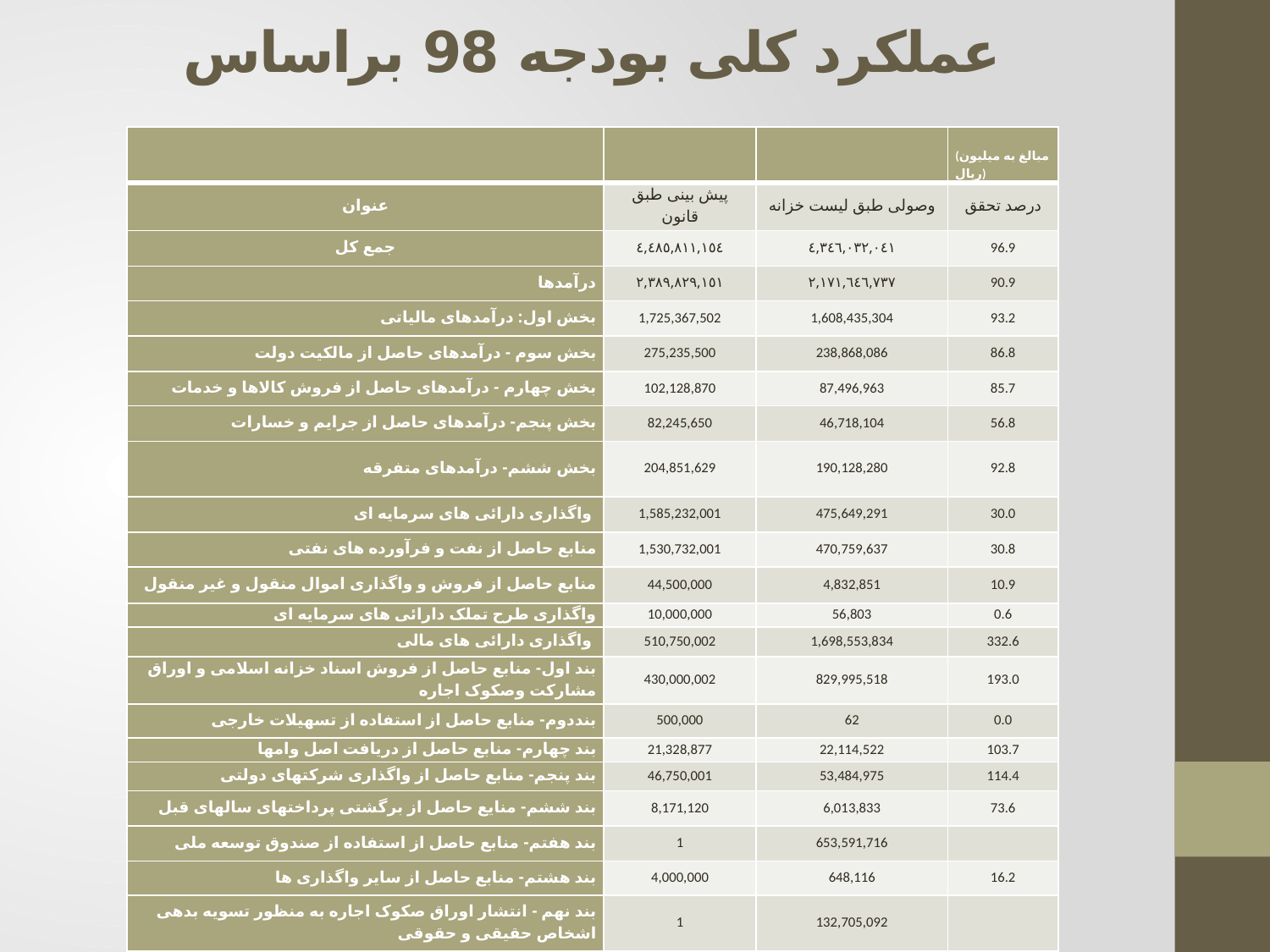

# عملکرد کلی بودجه 98 براساس اطلاعات عملکرد خزانه
|  |  |  | (مبالغ به میلیون ریال) |
| --- | --- | --- | --- |
| عنوان | پیش بینی طبق قانون | وصولی طبق لیست خزانه | درصد تحقق |
| جمع کل | ٤,٤٨٥,٨١١,١٥٤ | ٤,٣٤٦,٠٣٢,٠٤١ | 96.9 |
| درآمدها | ٢,٣٨٩,٨٢٩,١٥١ | ٢,١٧١,٦٤٦,٧٣٧ | 90.9 |
| بخش اول: درآمدهای مالیاتی | 1,725,367,502 | 1,608,435,304 | 93.2 |
| بخش سوم - درآمدهای حاصل از مالکیت دولت | 275,235,500 | 238,868,086 | 86.8 |
| بخش چهارم - درآمدهای حاصل از فروش کالاها و خدمات | 102,128,870 | 87,496,963 | 85.7 |
| بخش پنجم- درآمدهای حاصل از جرایم و خسارات | 82,245,650 | 46,718,104 | 56.8 |
| بخش ششم- درآمدهای متفرقه | 204,851,629 | 190,128,280 | 92.8 |
| واگذاری دارائی های سرمایه ای | 1,585,232,001 | 475,649,291 | 30.0 |
| منابع حاصل از نفت و فرآورده های نفتی | 1,530,732,001 | 470,759,637 | 30.8 |
| منابع حاصل از فروش و واگذاری اموال منقول و غیر منقول | 44,500,000 | 4,832,851 | 10.9 |
| واگذاری طرح تملک دارائی های سرمایه ای | 10,000,000 | 56,803 | 0.6 |
| واگذاری دارائی های مالی | 510,750,002 | 1,698,553,834 | 332.6 |
| بند اول- منابع حاصل از فروش اسناد خزانه اسلامی و اوراق مشارکت وصکوک اجاره | 430,000,002 | 829,995,518 | 193.0 |
| بنددوم- منابع حاصل از استفاده از تسهیلات خارجی | 500,000 | 62 | 0.0 |
| بند چهارم- منابع حاصل از دریافت اصل وامها | 21,328,877 | 22,114,522 | 103.7 |
| بند پنجم- منابع حاصل از واگذاری شرکتهای دولتی | 46,750,001 | 53,484,975 | 114.4 |
| بند ششم- منایع حاصل از برگشتی پرداختهای سالهای قبل | 8,171,120 | 6,013,833 | 73.6 |
| بند هفتم- منابع حاصل از استفاده از صندوق توسعه ملی | 1 | 653,591,716 |  |
| بند هشتم- منابع حاصل از سایر واگذاری ها | 4,000,000 | 648,116 | 16.2 |
| بند نهم - انتشار اوراق صکوک اجاره به منظور تسویه بدهی اشخاص حقیقی و حقوقی | 1 | 132,705,092 |  |